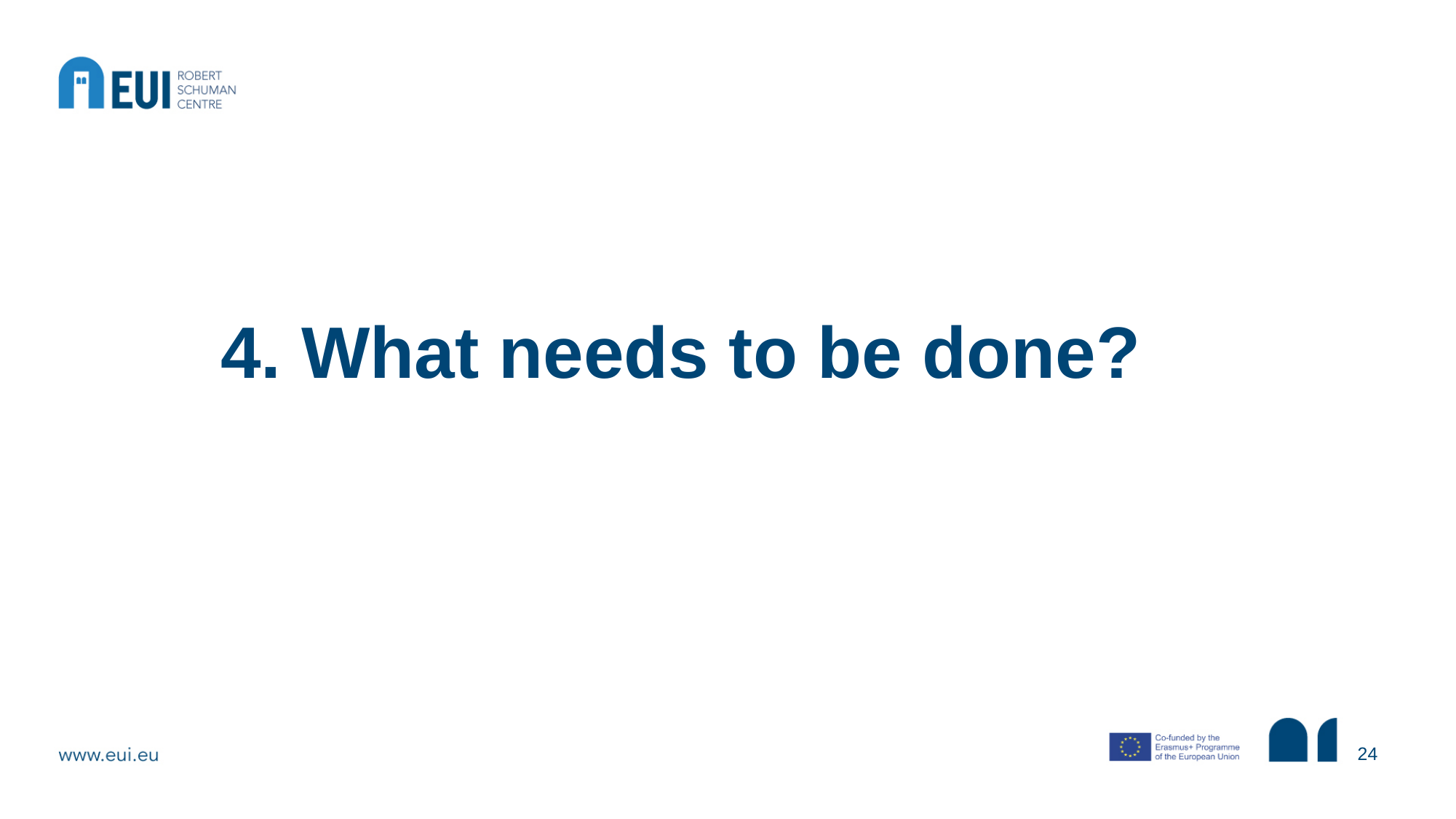

# 4. What needs to be done?
24